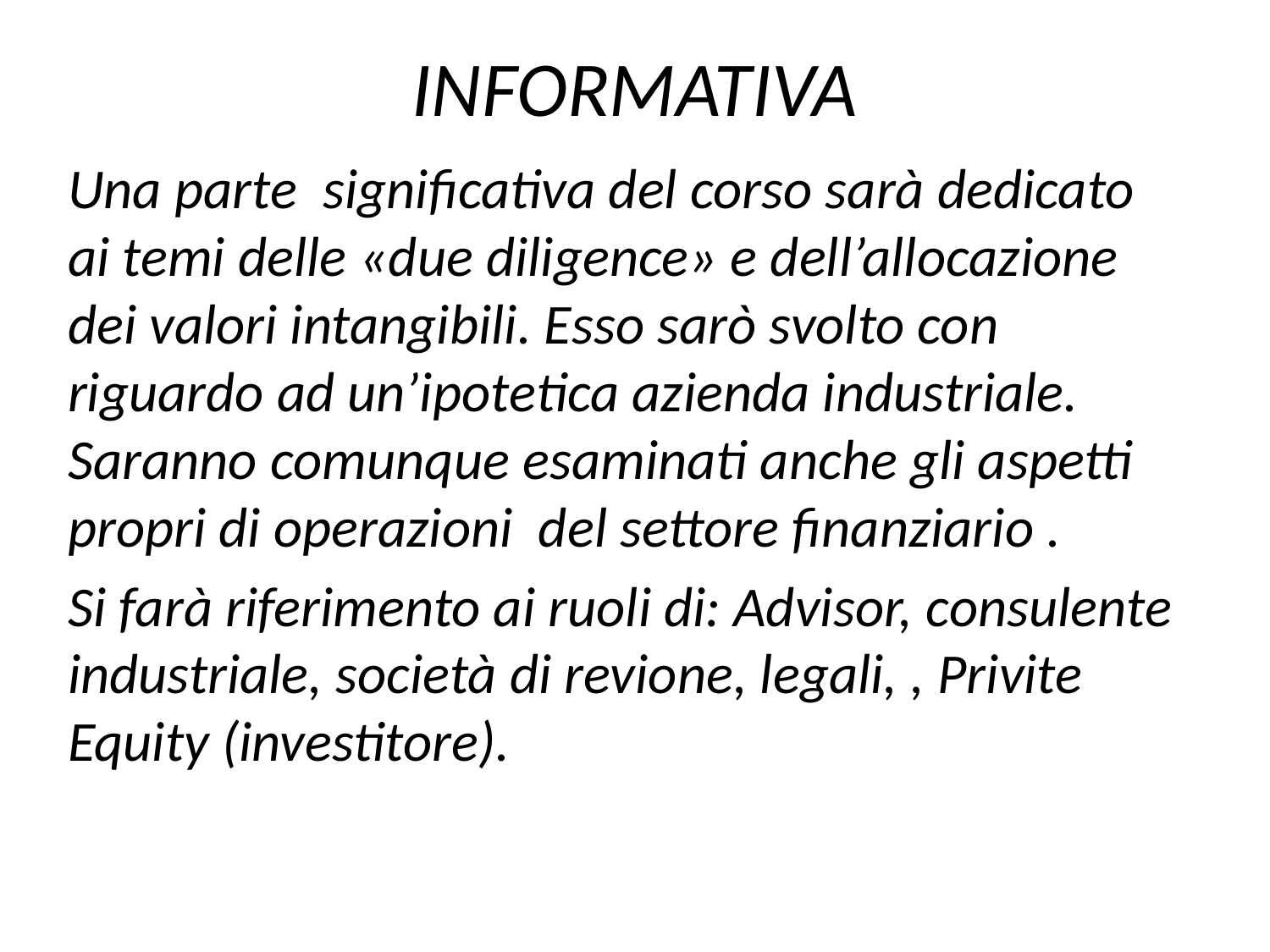

# INFORMATIVA
Una parte  significativa del corso sarà dedicato ai temi delle «due diligence» e dell’allocazione dei valori intangibili. Esso sarò svolto con riguardo ad un’ipotetica azienda industriale. Saranno comunque esaminati anche gli aspetti propri di operazioni  del settore finanziario .
Si farà riferimento ai ruoli di: Advisor, consulente industriale, società di revione, legali, , Privite Equity (investitore).